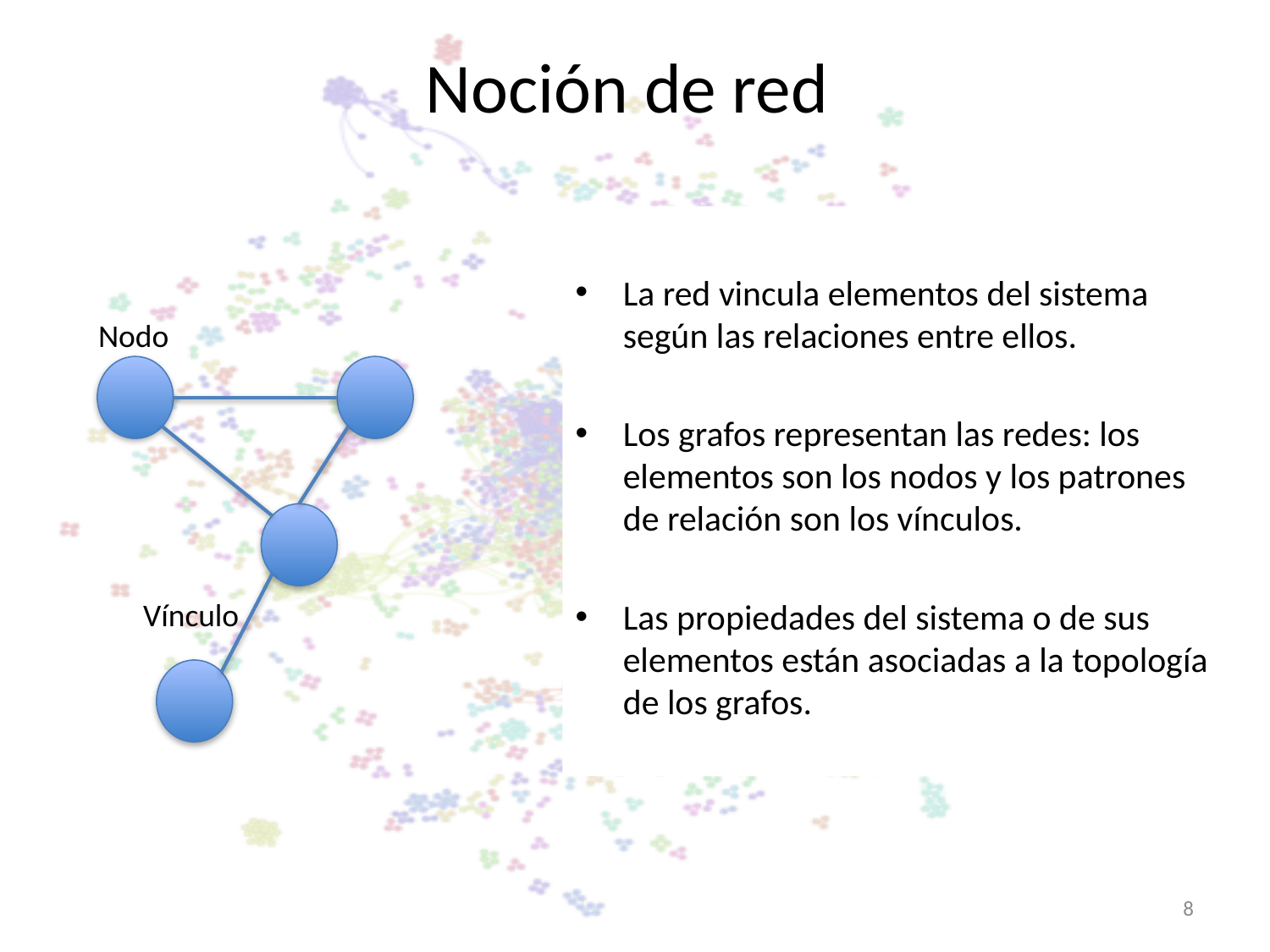

# Noción de red

La red vincula elementos del sistema según las relaciones entre ellos.

Los grafos representan las redes: los elementos son los nodos y los patrones de relación son los vínculos.

Las propiedades del sistema o de sus elementos están asociadas a la topología de los grafos.
Nodo

Vínculo

8